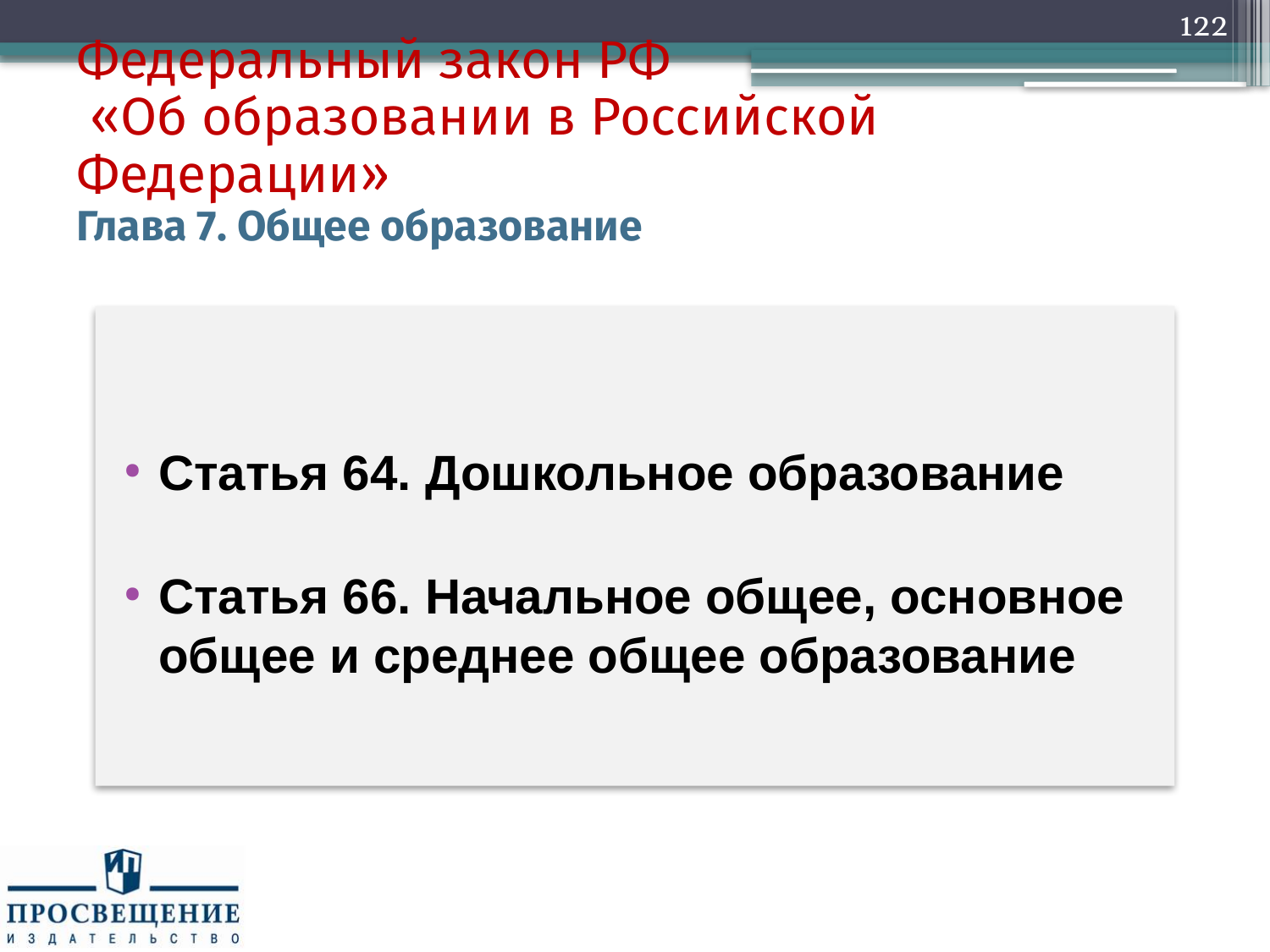

122
# Федеральный закон РФ «Об образовании в Российской Федерации» Глава 7. Общее образование

Статья 64. Дошкольное образование
Статья 66. Начальное общее, основное общее и среднее общее образование